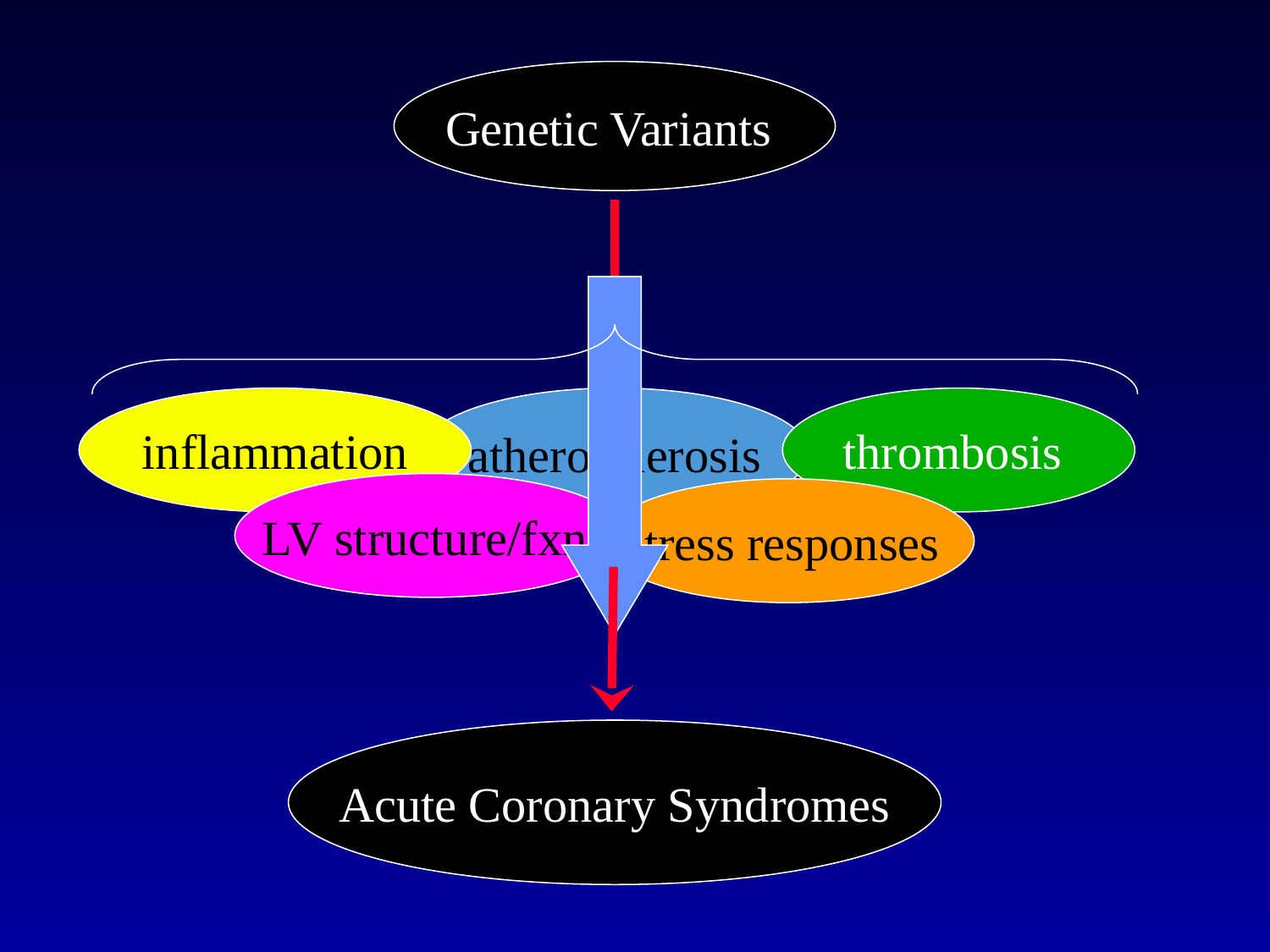

Genetic Variants

inflammation
atherosclerosis
thrombosis
LV structure/fxn
stress responses
Acute Coronary Syndromes